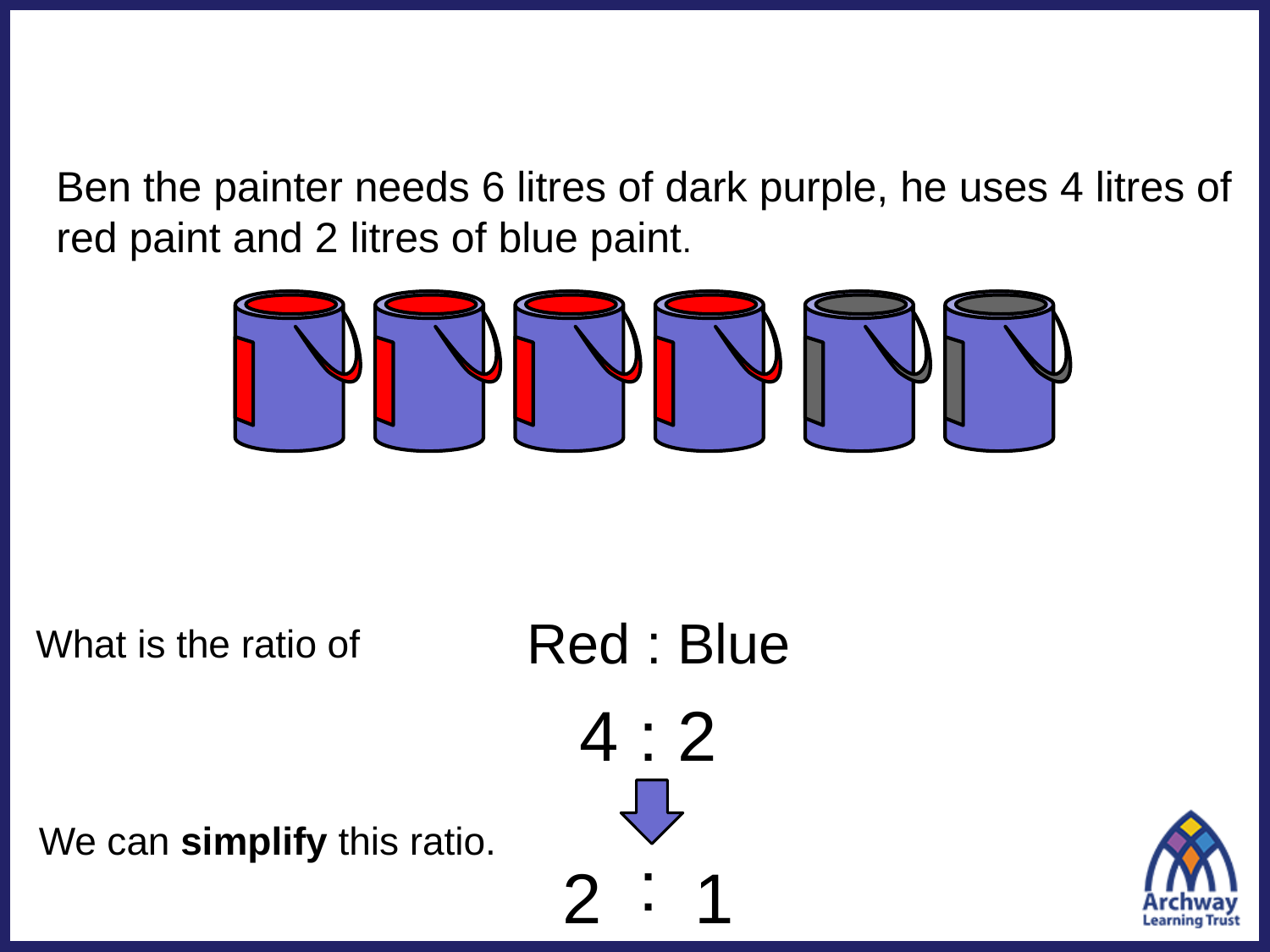

#
Ben the painter needs 6 litres of dark purple, he uses 4 litres of red paint and 2 litres of blue paint.

Red : Blue
What is the ratio of
4 : 2

We can simplify this ratio.
:
2
1